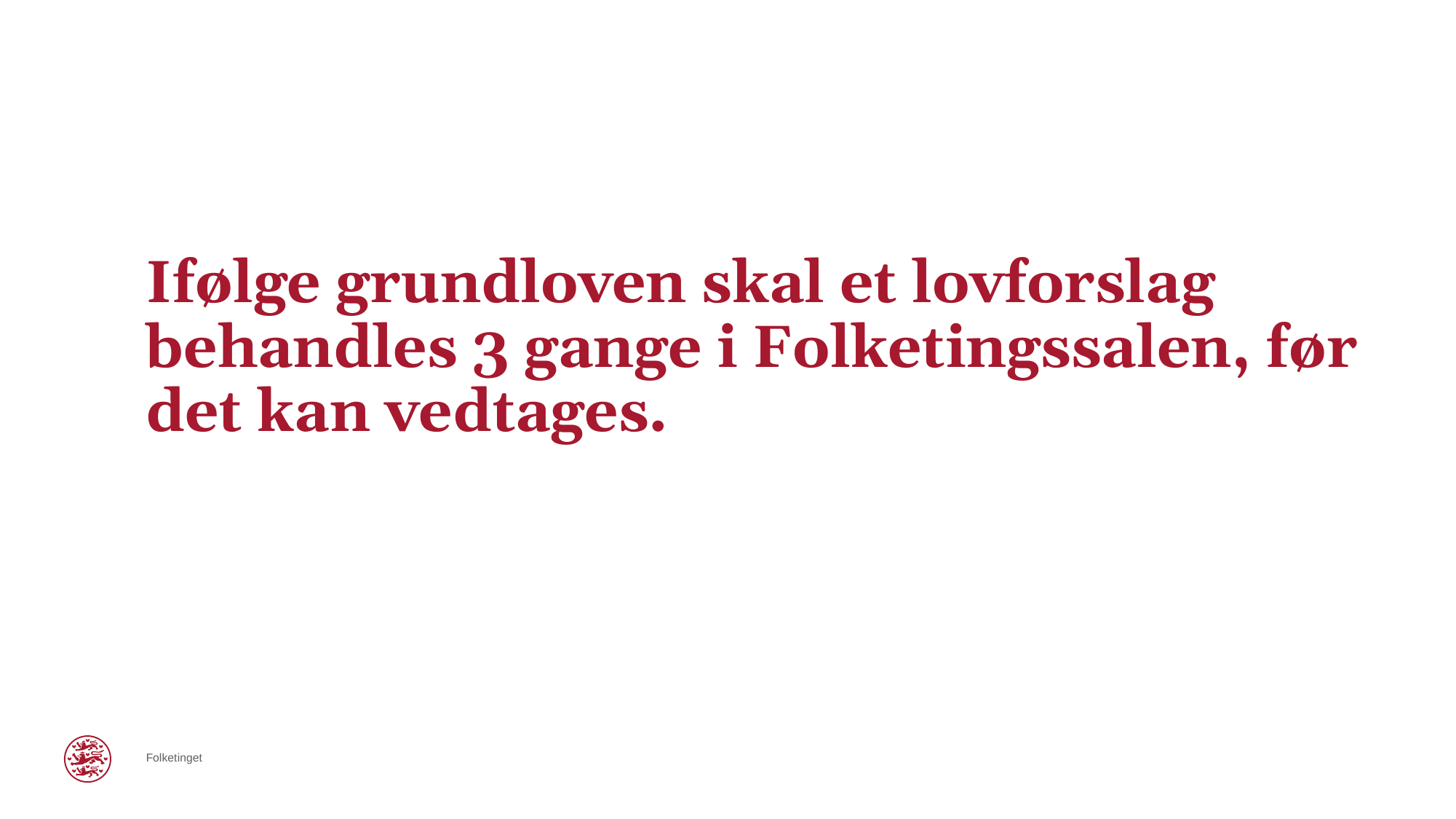

# Ifølge grundloven skal et lovforslag behandles 3 gange i Folketingssalen, før det kan vedtages.
4
9. august 2024